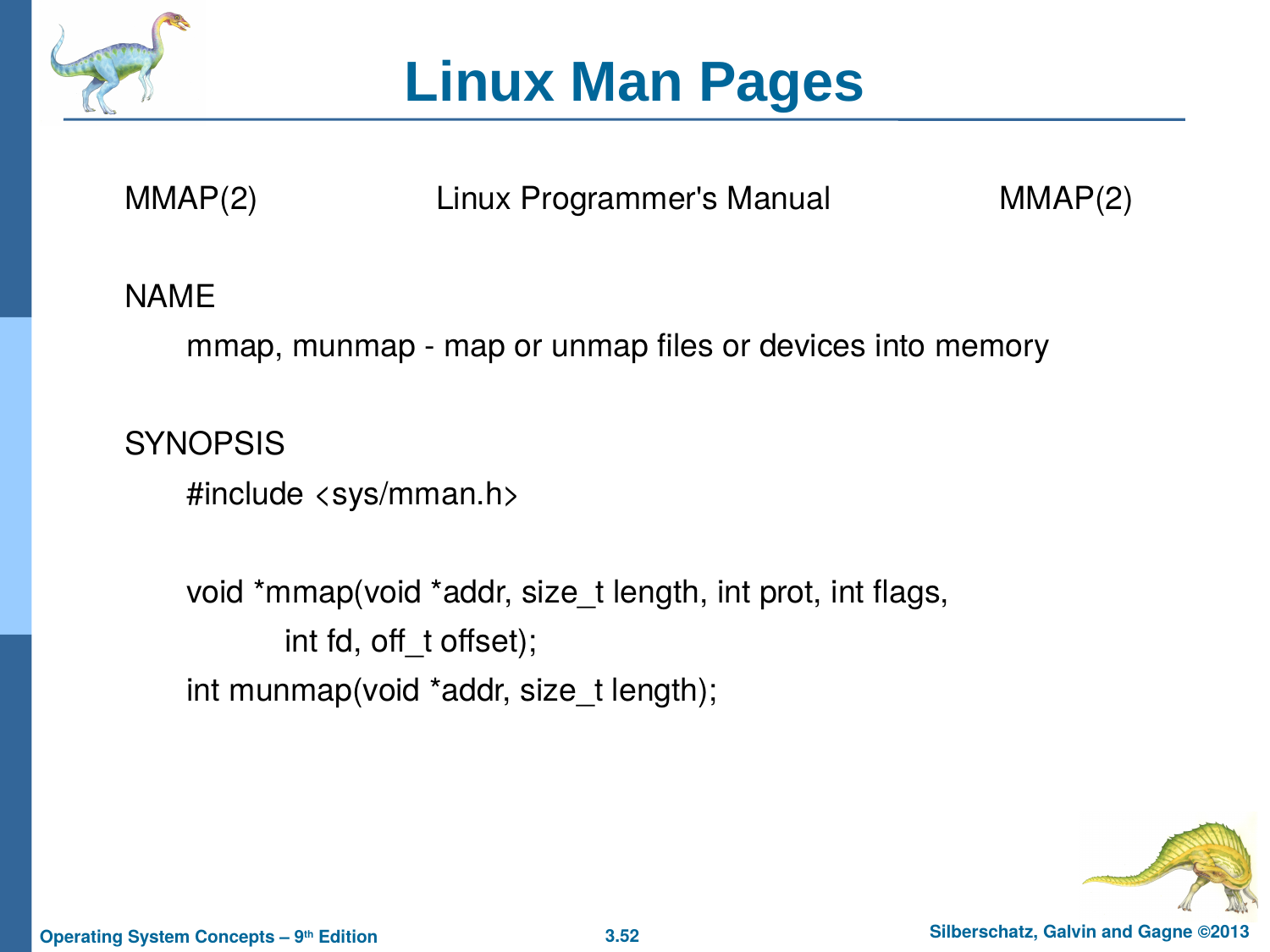

# Linux Man Pages
MMAP(2)                    Linux Programmer's Manual                   MMAP(2)

NAME
       mmap, munmap - map or unmap files or devices into memory

SYNOPSIS
       #include <sys/mman.h>

       void *mmap(void *addr, size_t length, int prot, int flags,
                  int fd, off_t offset);
       int munmap(void *addr, size_t length);